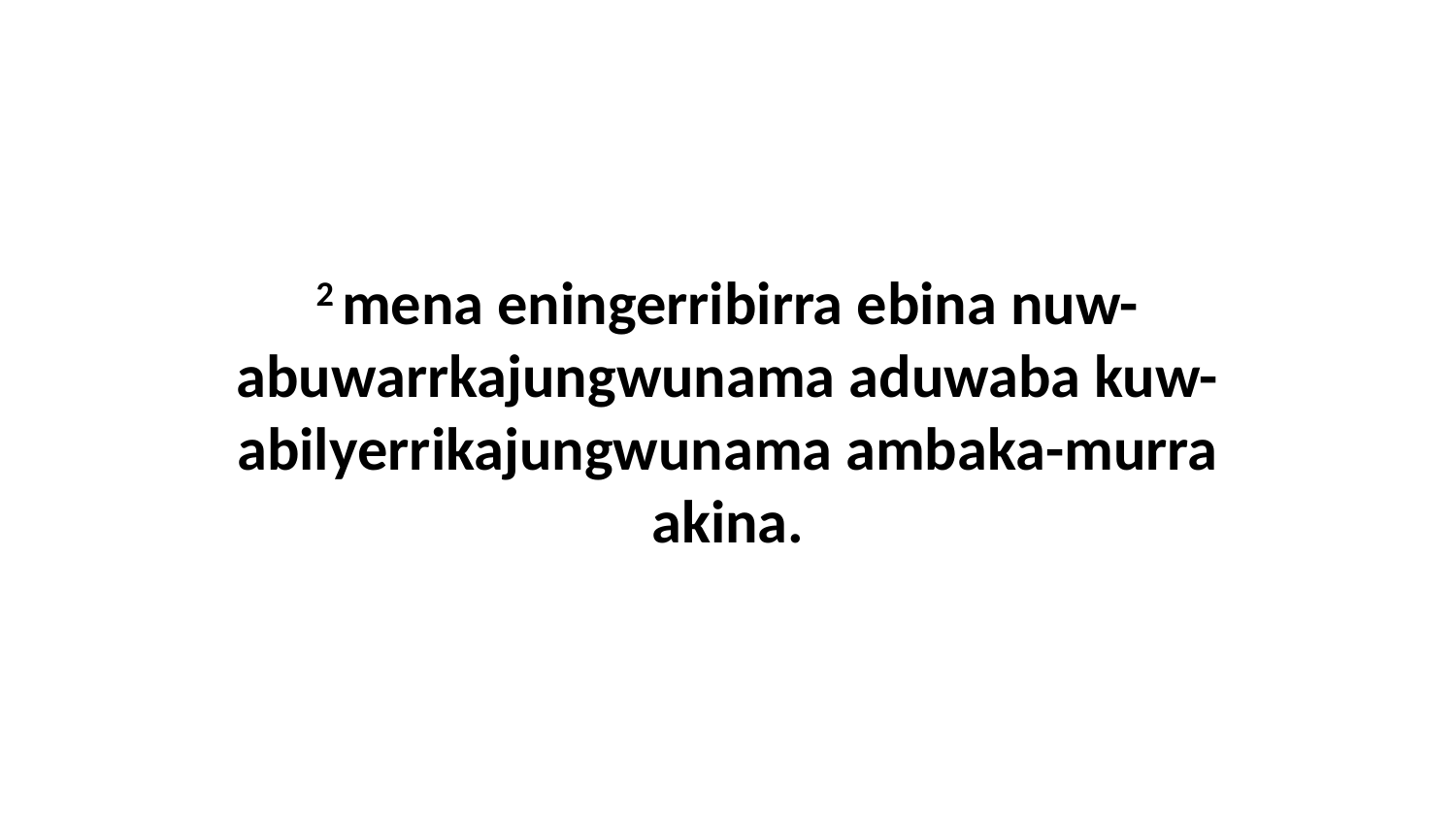

2 mena eningerribirra ebina nuw-abuwarrkajungwunama aduwaba kuw-abilyerrikajungwunama ambaka-murra akina.